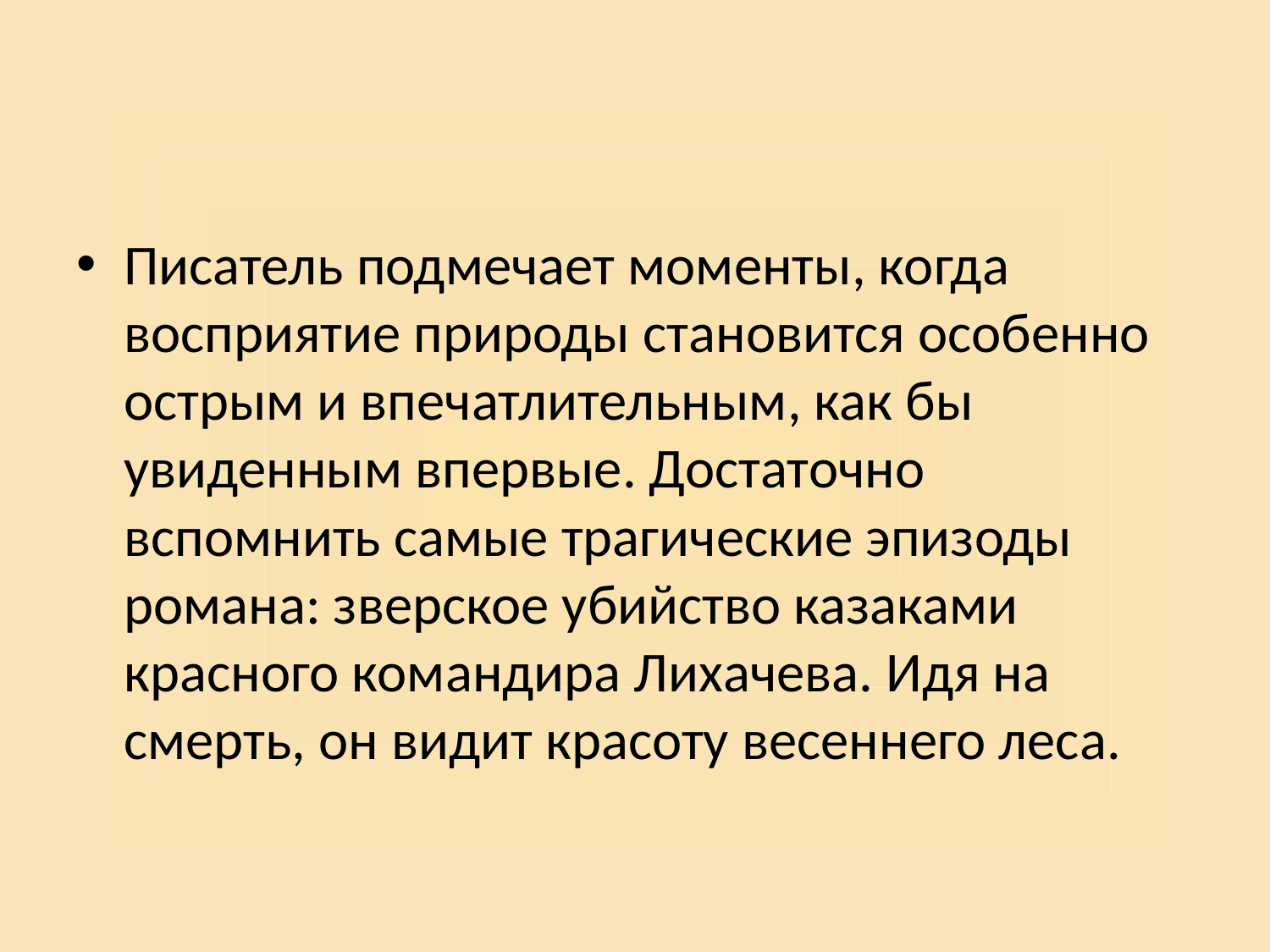

#
Писатель подмечает моменты, когда восприятие природы становится особенно острым и впечатлительным, как бы увиденным впервые. Достаточно вспомнить самые трагические эпизоды романа: зверское убийство казаками красного командира Лихачева. Идя на смерть, он видит красоту весеннего леса.